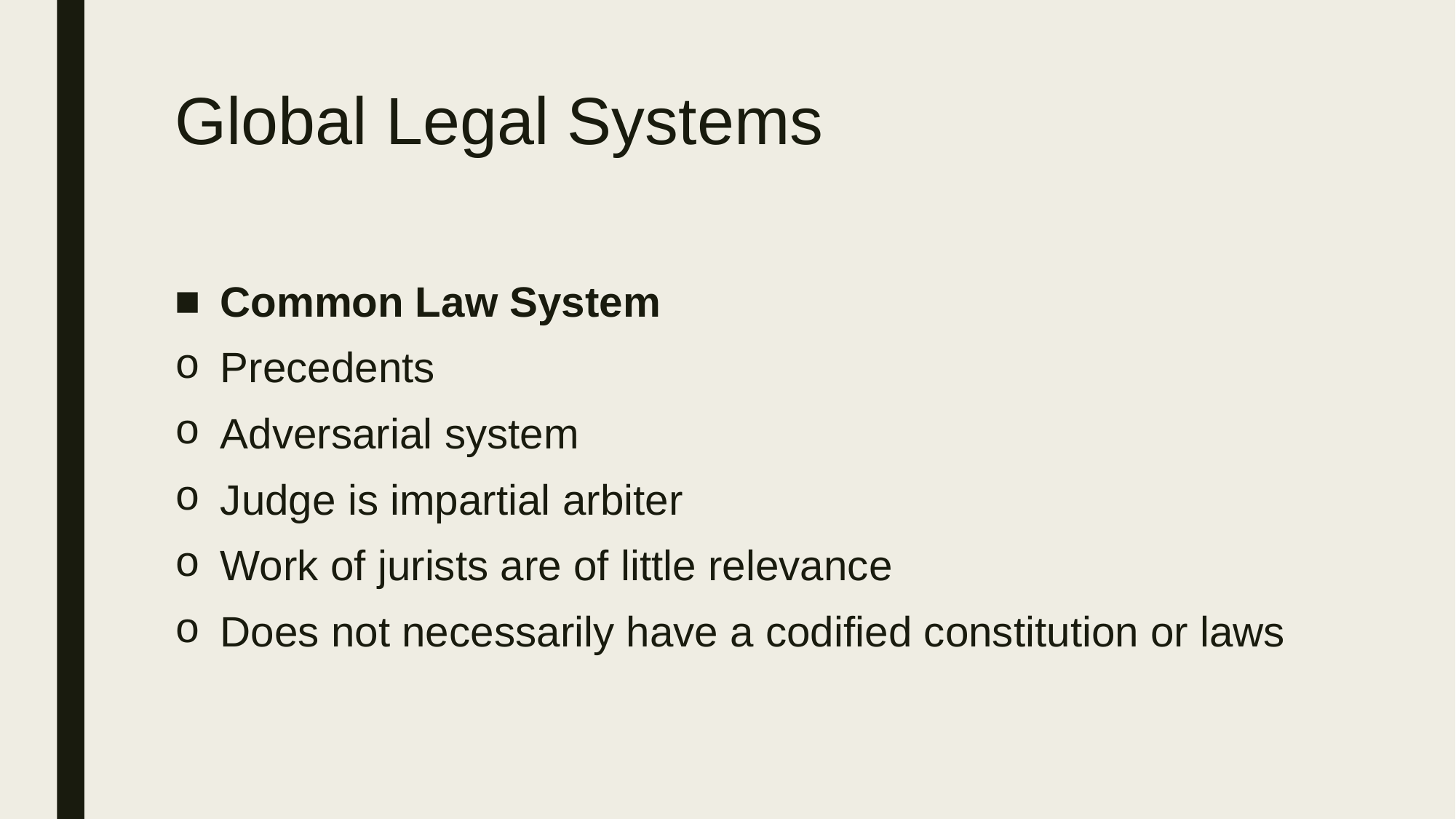

# Global Legal Systems
Common Law System
Precedents
Adversarial system
Judge is impartial arbiter
Work of jurists are of little relevance
Does not necessarily have a codified constitution or laws